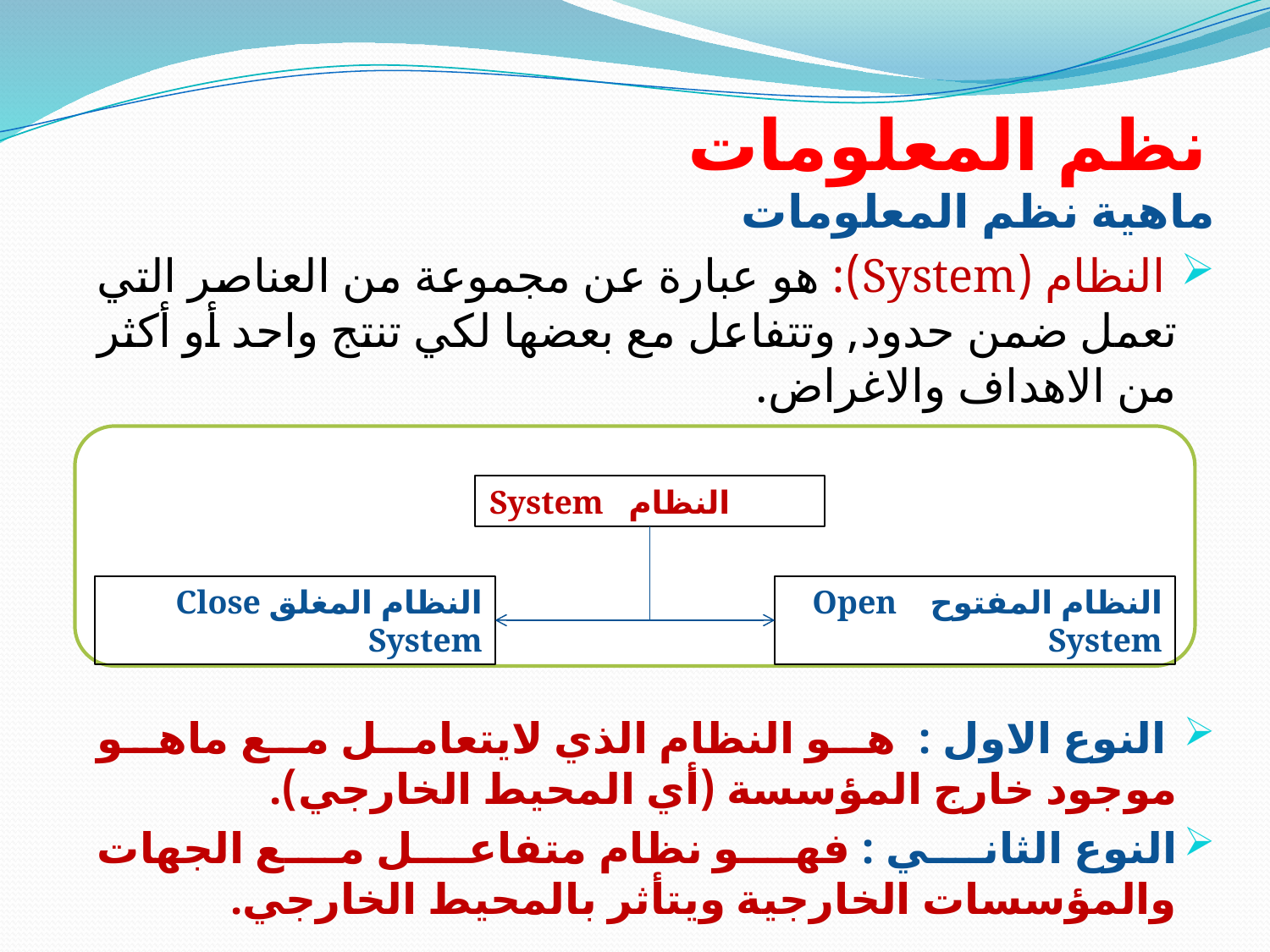

# نظم المعلومات
ماهية نظم المعلومات
 النظام (System): هو عبارة عن مجموعة من العناصر التي تعمل ضمن حدود, وتتفاعل مع بعضها لكي تنتج واحد أو أكثر من الاهداف والاغراض.

          النظام   System
النظام المغلق Close System
النظام المفتوح    Open System
 النوع الاول :  هو النظام الذي لايتعامل مع ماهو موجود خارج المؤسسة (أي المحيط الخارجي).
النوع الثاني : فهو نظام متفاعل مع الجهات والمؤسسات الخارجية ويتأثر بالمحيط الخارجي.
   -